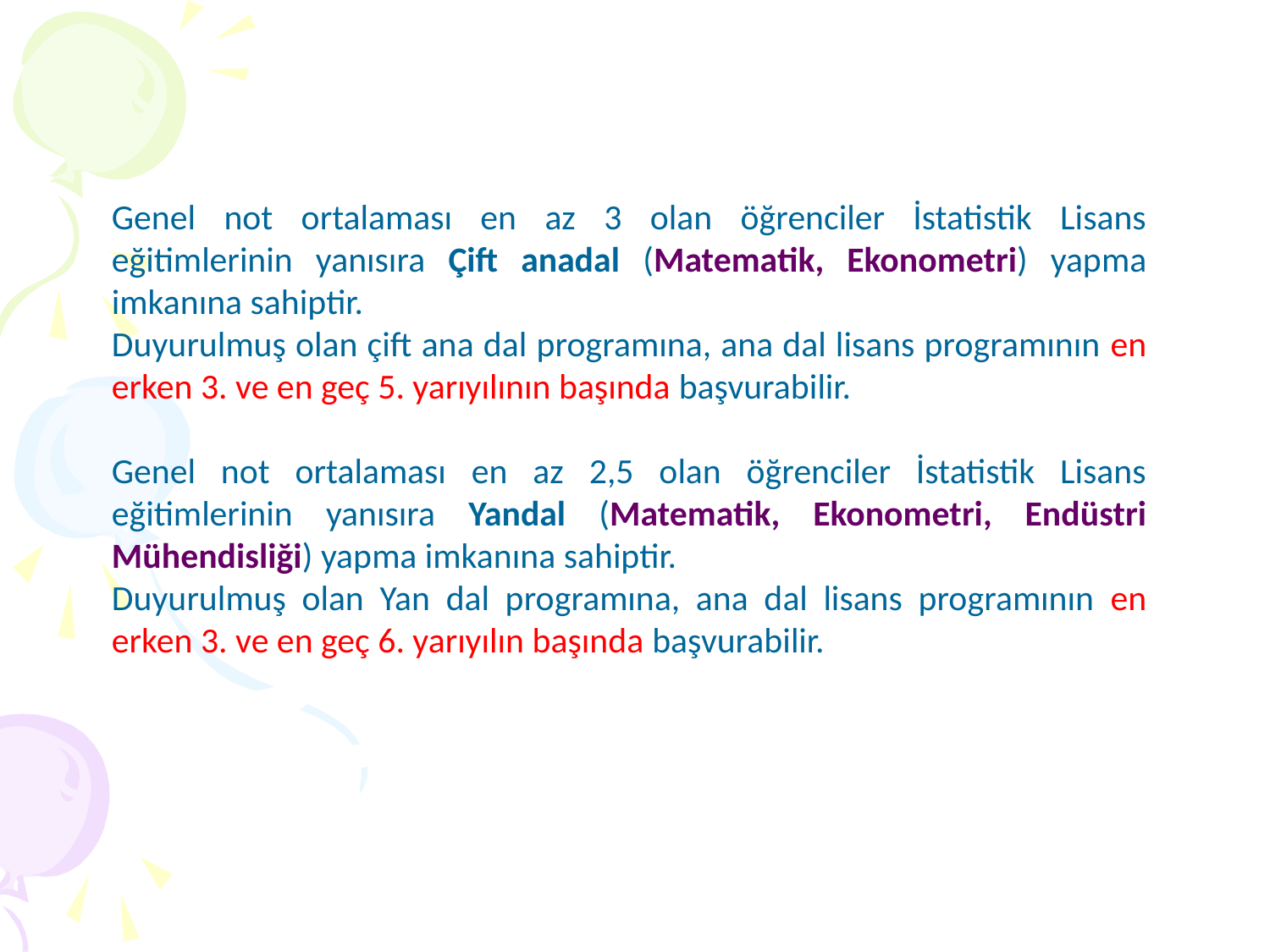

Genel not ortalaması en az 3 olan öğrenciler İstatistik Lisans eğitimlerinin yanısıra Çift anadal (Matematik, Ekonometri) yapma imkanına sahiptir.
Duyurulmuş olan çift ana dal programına, ana dal lisans programının en erken 3. ve en geç 5. yarıyılının başında başvurabilir.

Genel not ortalaması en az 2,5 olan öğrenciler İstatistik Lisans eğitimlerinin yanısıra Yandal (Matematik, Ekonometri, Endüstri Mühendisliği) yapma imkanına sahiptir.
Duyurulmuş olan Yan dal programına, ana dal lisans programının en erken 3. ve en geç 6. yarıyılın başında başvurabilir.